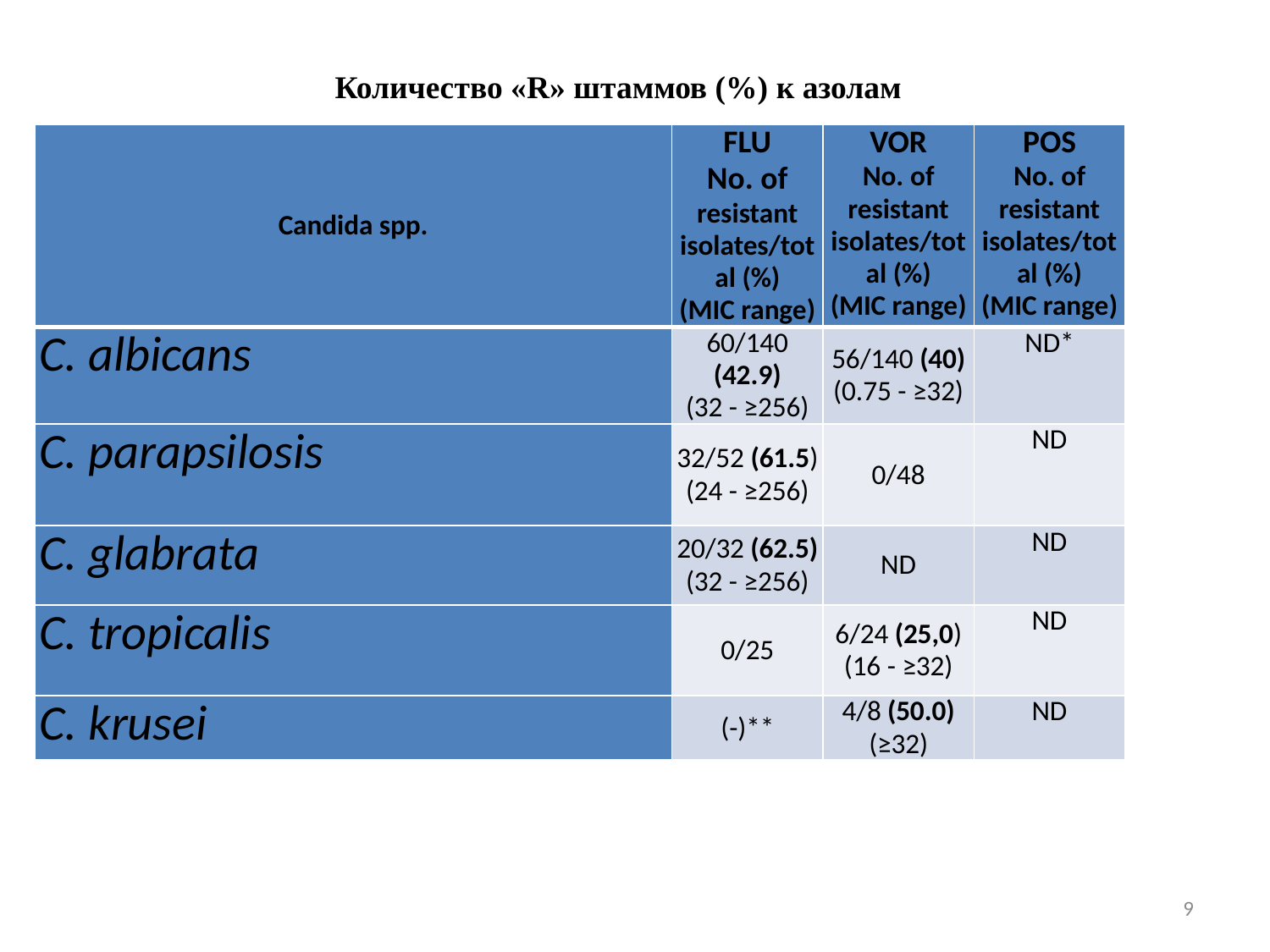

Количество «R» штаммов (%) к азолам
| Candida spp. | FLU No. of resistant isolates/total (%) (MIC range) | VOR No. of resistant isolates/total (%) (MIC range) | POS No. of resistant isolates/total (%) (MIC range) |
| --- | --- | --- | --- |
| C. albicans | 60/140 (42.9) (32 - ≥256) | 56/140 (40) (0.75 - ≥32) | ND\* |
| C. parapsilosis | 32/52 (61.5) (24 - ≥256) | 0/48 | ND |
| C. glabrata | 20/32 (62.5) (32 - ≥256) | ND | ND |
| C. tropicalis | 0/25 | 6/24 (25,0) (16 - ≥32) | ND |
| C. krusei | (-)\*\* | 4/8 (50.0) (≥32) | ND |
9